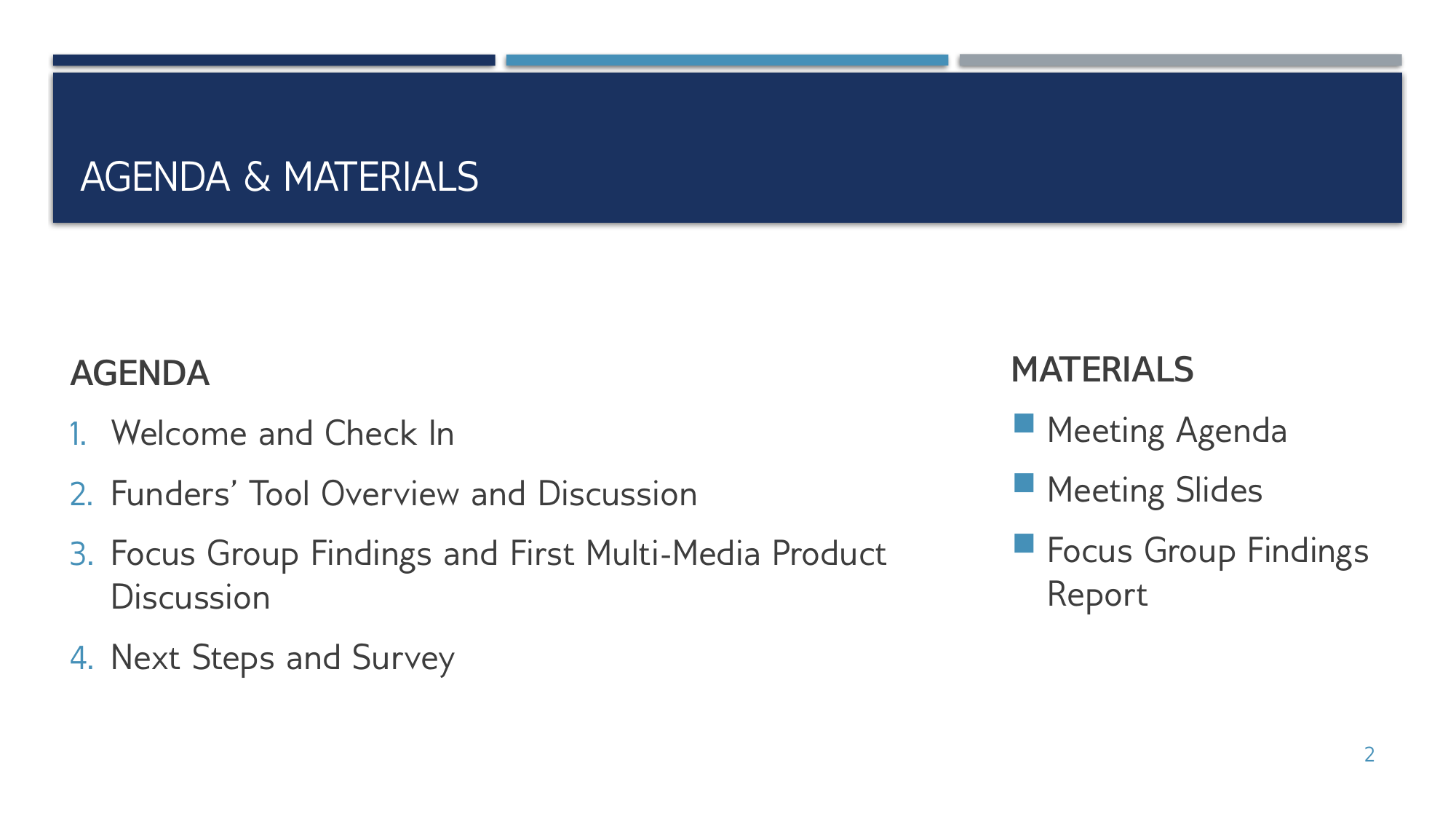

# Agenda & materials
MATERIALS
Meeting Agenda
Meeting Slides
Focus Group Findings Report

AGENDA
Welcome and Check In
Funders’ Tool Overview and Discussion
Focus Group Findings and First Multi-Media Product Discussion
Next Steps and Survey
2